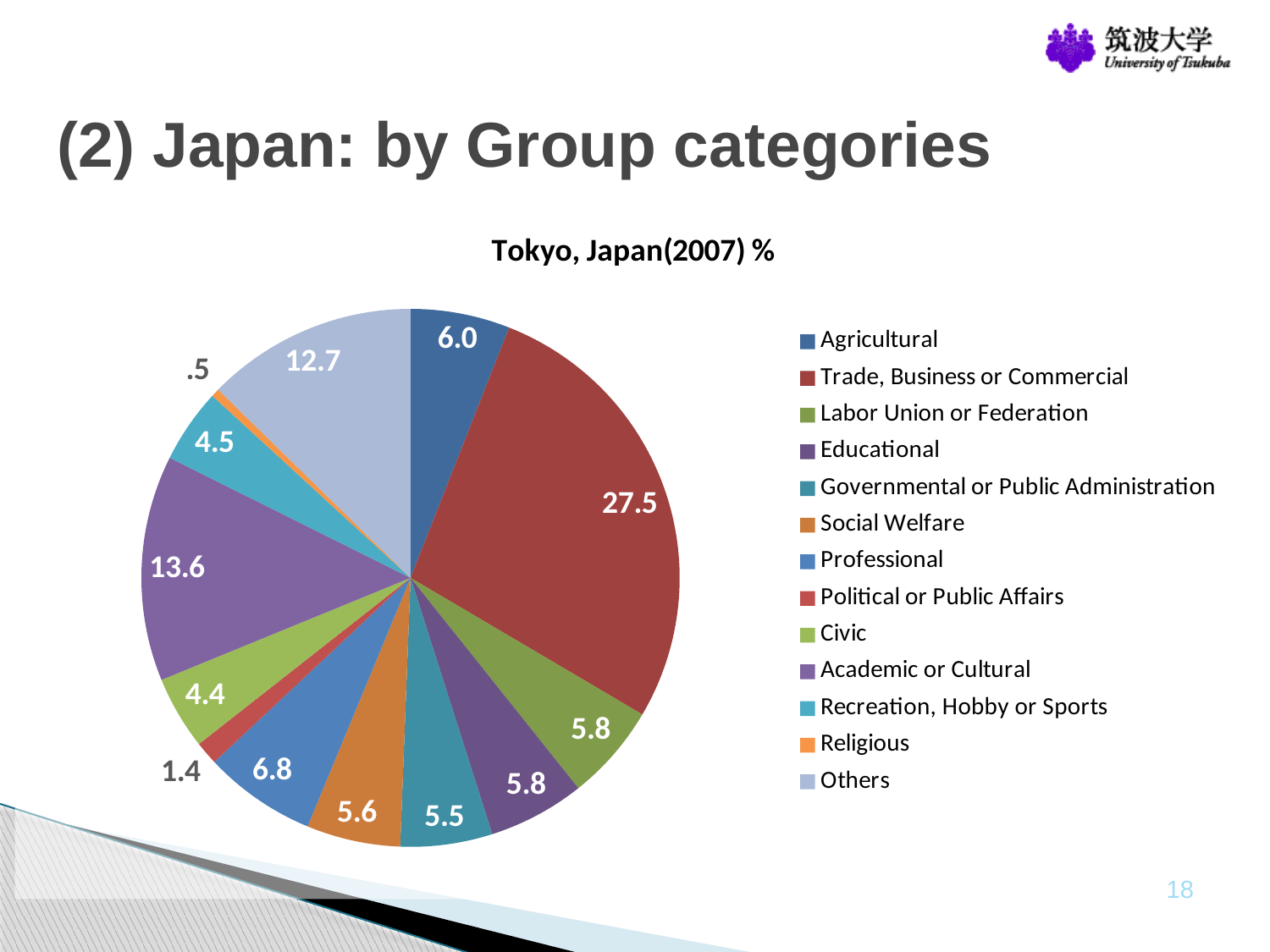

(2) Japan: by Group categories

### Chart: Tokyo, Japan(2007) %

| Category |  |
|---|---|
| Agricultural | 5.970982142857143 |
| Trade, Business or Commercial | 27.51116071428572 |
| Labor Union or Federation | 5.803571428571429 |
| Educational | 5.803571428571429 |
| Governmental or Public Administration | 5.524553571428564 |
| Social Welfare | 5.636160714285714 |
| Professional | 6.752232142857142 |
| Political or Public Affairs | 1.395089285714286 |
| Civic | 4.408482142857143 |
| Academic or Cultural | 13.56026785714286 |
| Recreation, Hobby or Sports | 4.464285714285708 |
| Religious | 0.502232142857143 |
| Others | 12.66741071428572 |
18